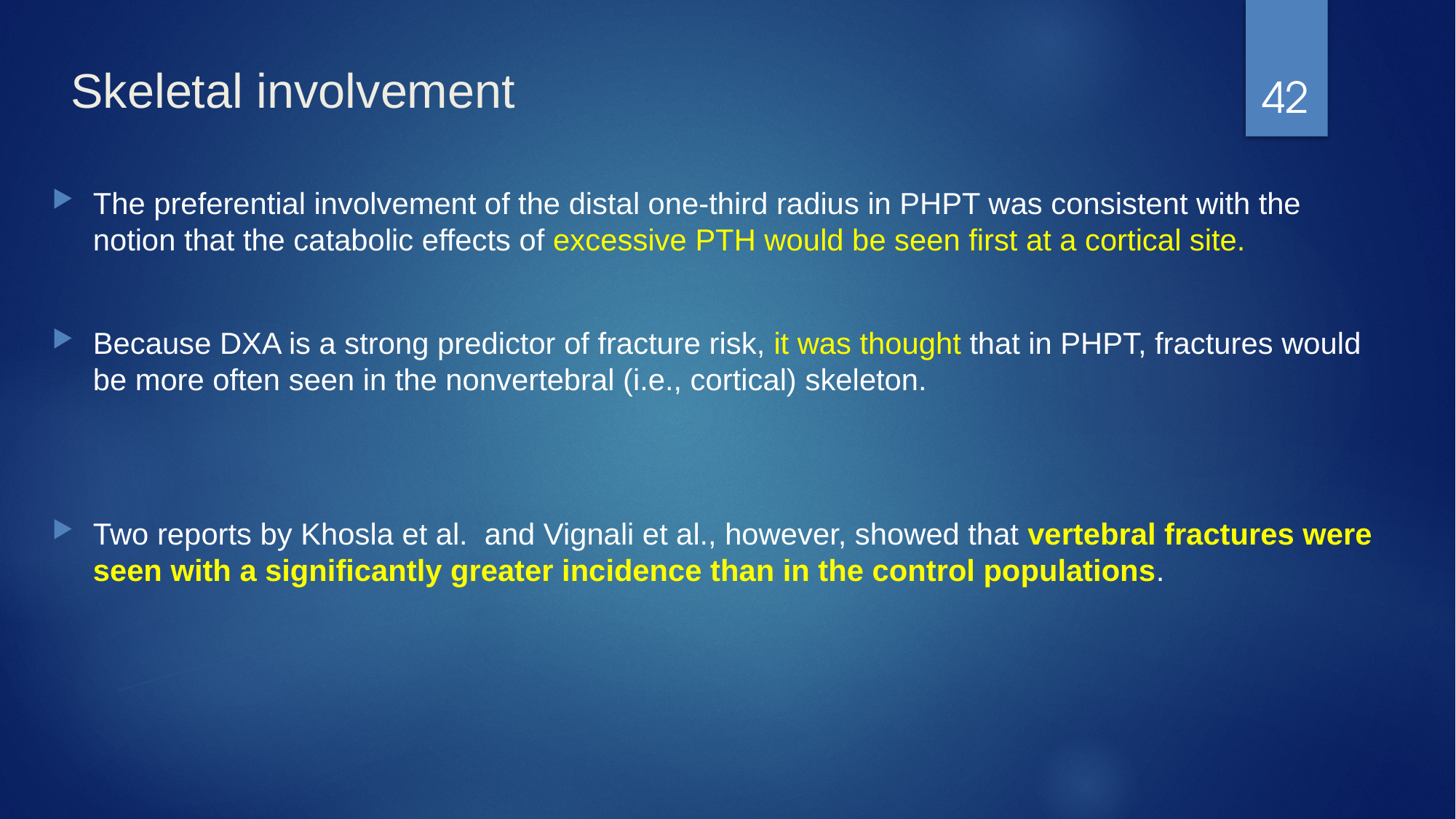

42
# Skeletal involvement
The preferential involvement of the distal one-third radius in PHPT was consistent with the notion that the catabolic effects of excessive PTH would be seen first at a cortical site.

Because DXA is a strong predictor of fracture risk, it was thought that in PHPT, fractures would be more often seen in the nonvertebral (i.e., cortical) skeleton.

Two reports by Khosla et al.  and Vignali et al., however, showed that vertebral fractures were seen with a significantly greater incidence than in the control populations.